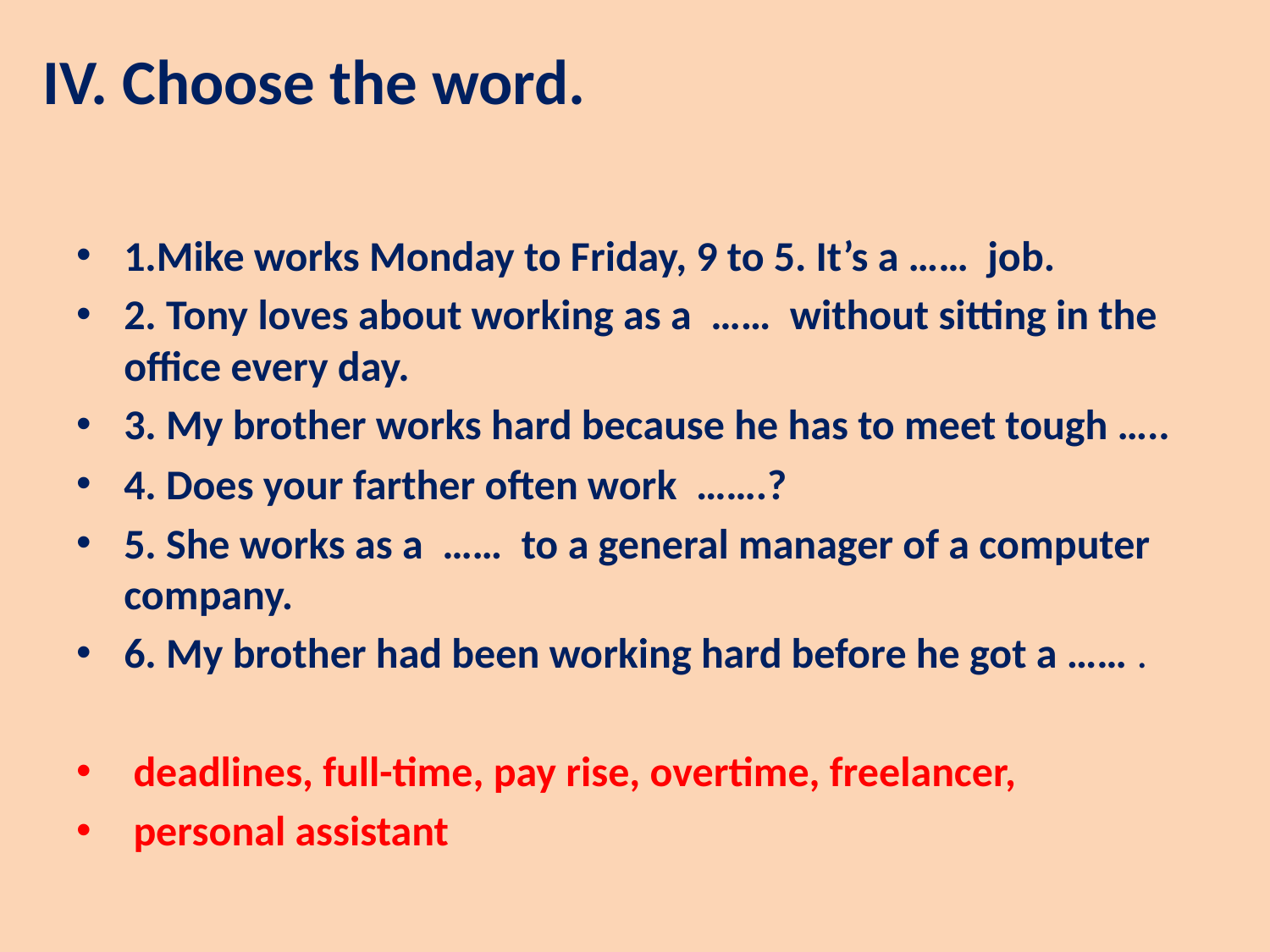

# IV. Choose the word.
1.Mike works Monday to Friday, 9 to 5. It’s a ……  job.
2. Tony loves about working as a  ……  without sitting in the office every day.
3. My brother works hard because he has to meet tough …..
4. Does your farther often work  …….?
5. She works as a  ……  to a general manager of a computer company.
6. My brother had been working hard before he got a …… .

 deadlines, full-time, pay rise, overtime, freelancer,
 personal assistant